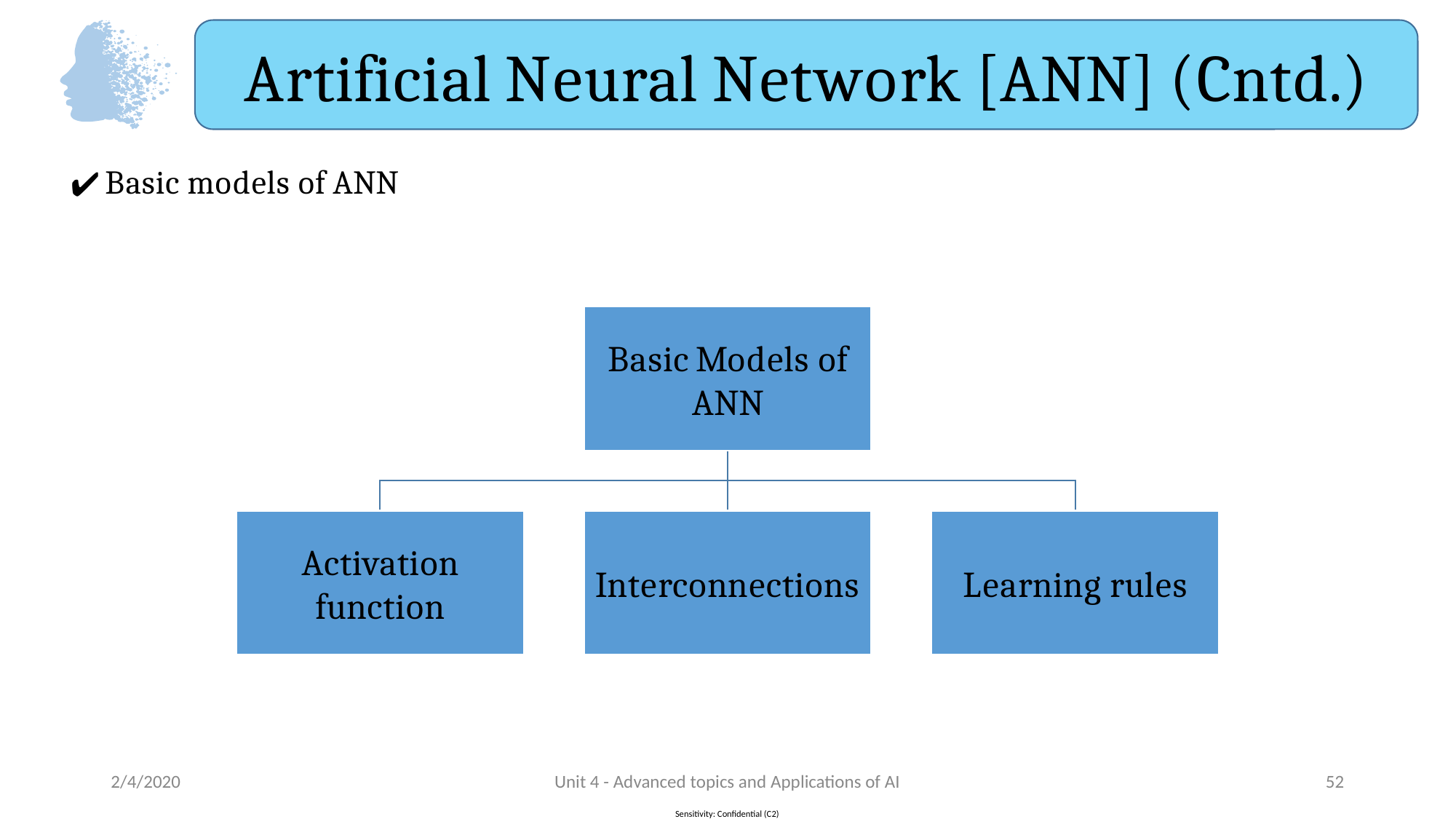

Artificial Neural Network [ANN] (Cntd.)
Basic models of ANN

Basic Models of ANN

Activation function

Interconnections

Learning rules
2/4/2020
Unit 4 - Advanced topics and Applications of AI
52